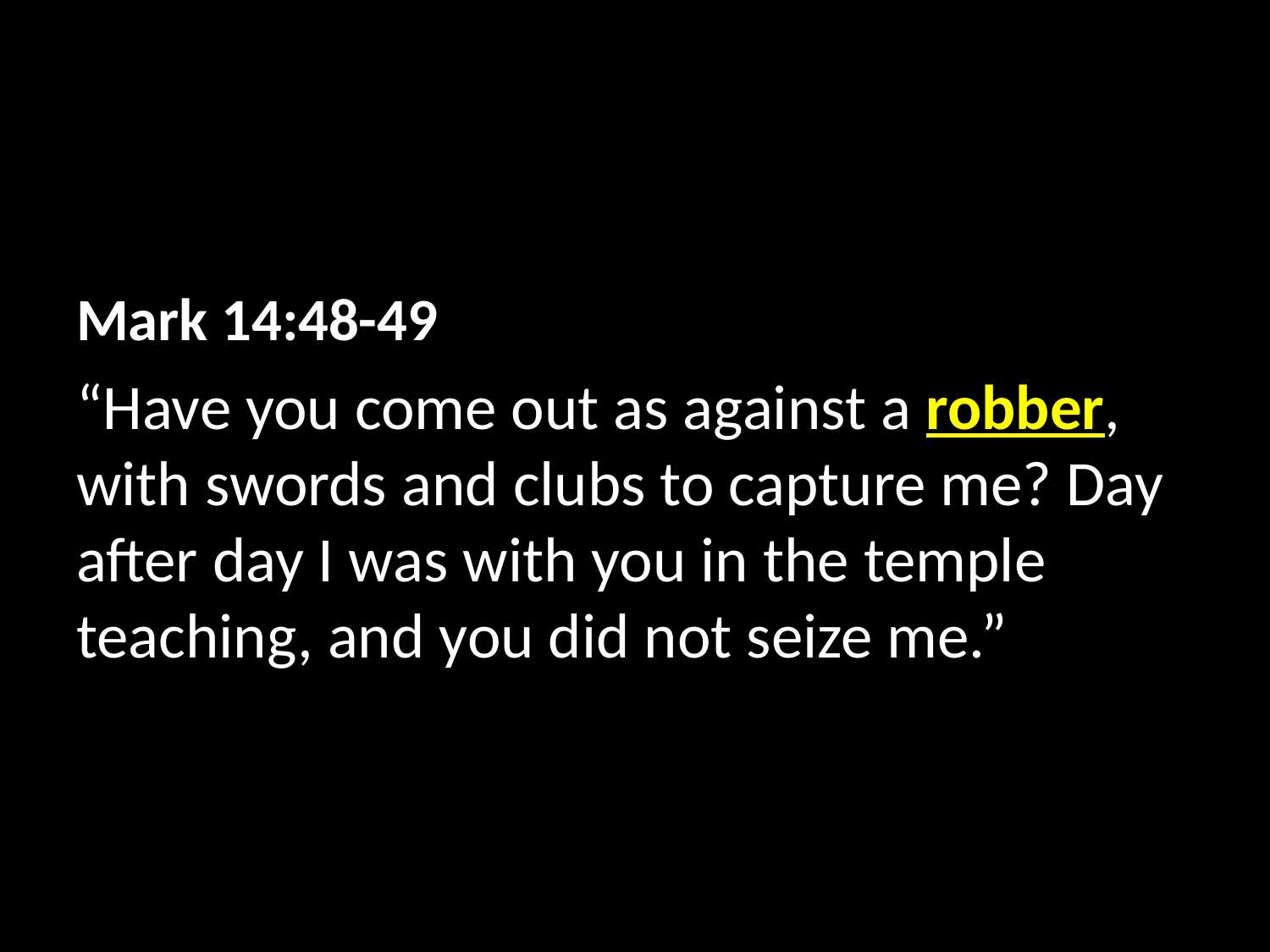

Mark 14:48-49
“Have you come out as against a robber, with swords and clubs to capture me? Day after day I was with you in the temple teaching, and you did not seize me.”